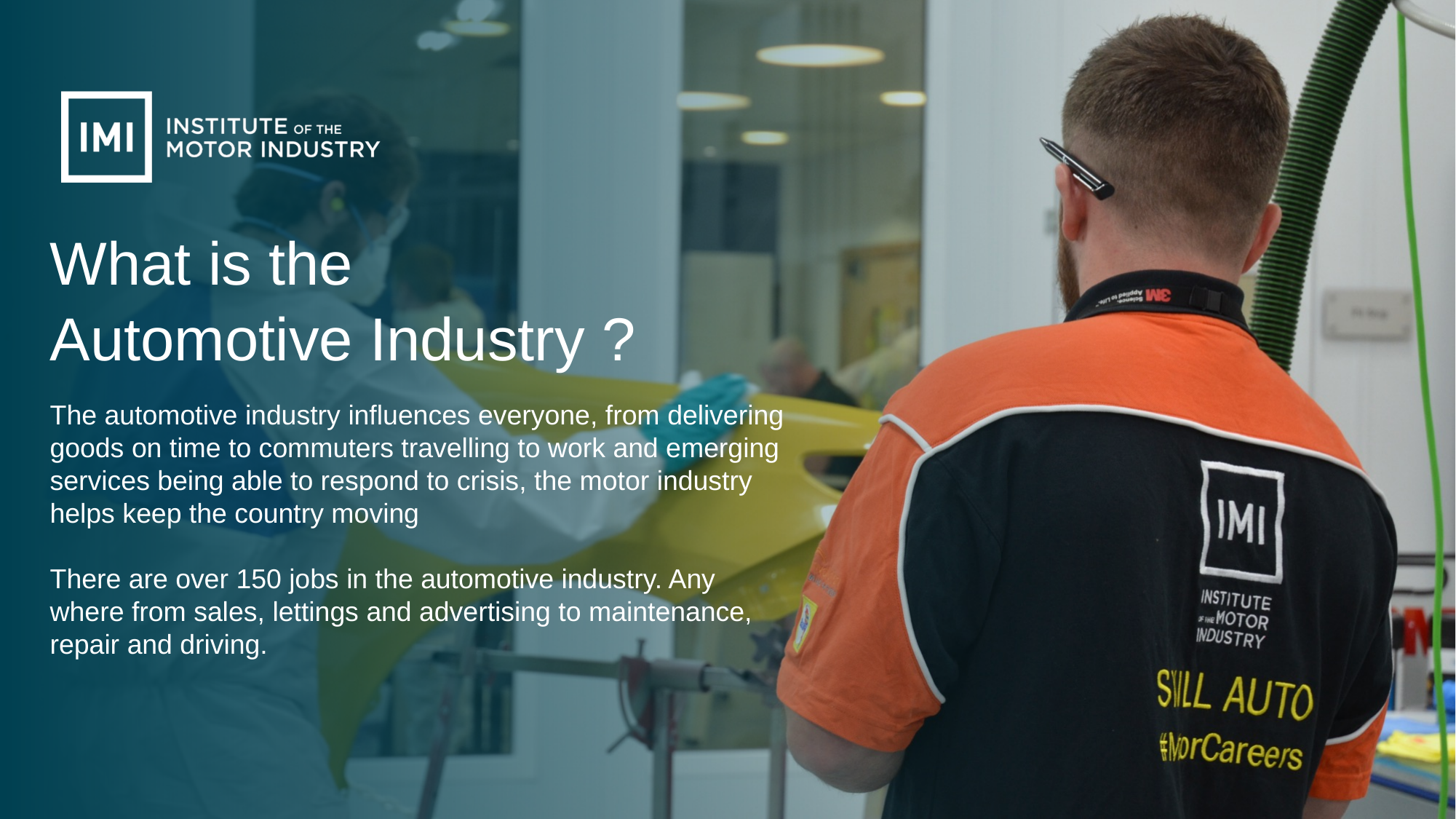

What is the Automotive Industry ?
The automotive industry influences everyone, from delivering goods on time to commuters travelling to work and emerging services being able to respond to crisis, the motor industry helps keep the country moving

There are over 150 jobs in the automotive industry. Any where from sales, lettings and advertising to maintenance, repair and driving.